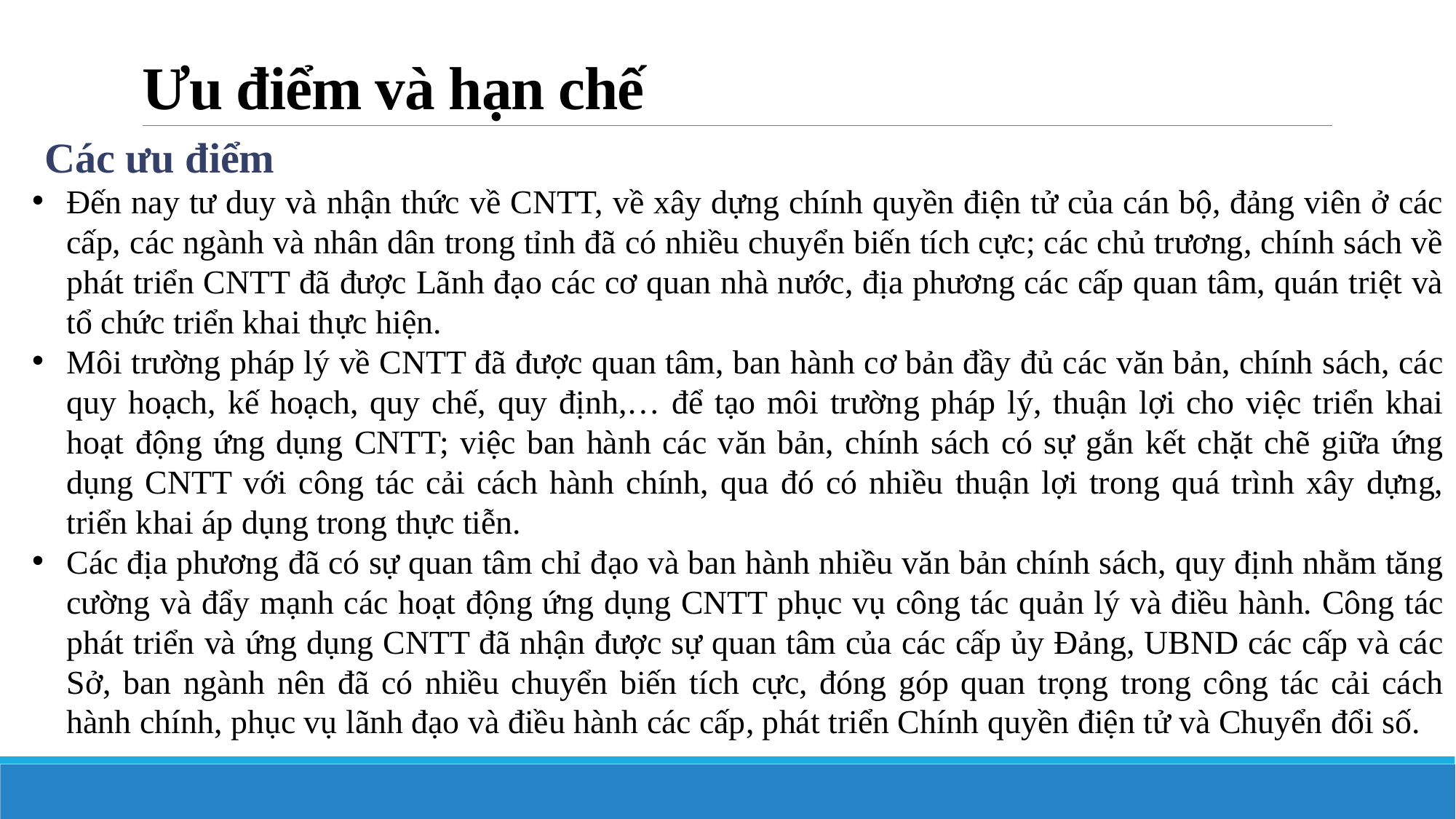

# Ưu điểm và hạn chế
Các ưu điểm
Đến nay tư duy và nhận thức về CNTT, về xây dựng chính quyền điện tử của cán bộ, đảng viên ở các cấp, các ngành và nhân dân trong tỉnh đã có nhiều chuyển biến tích cực; các chủ trương, chính sách về phát triển CNTT đã được Lãnh đạo các cơ quan nhà nước, địa phương các cấp quan tâm, quán triệt và tổ chức triển khai thực hiện.
Môi trường pháp lý về CNTT đã được quan tâm, ban hành cơ bản đầy đủ các văn bản, chính sách, các quy hoạch, kế hoạch, quy chế, quy định,… để tạo môi trường pháp lý, thuận lợi cho việc triển khai hoạt động ứng dụng CNTT; việc ban hành các văn bản, chính sách có sự gắn kết chặt chẽ giữa ứng dụng CNTT với công tác cải cách hành chính, qua đó có nhiều thuận lợi trong quá trình xây dựng, triển khai áp dụng trong thực tiễn.
Các địa phương đã có sự quan tâm chỉ đạo và ban hành nhiều văn bản chính sách, quy định nhằm tăng cường và đẩy mạnh các hoạt động ứng dụng CNTT phục vụ công tác quản lý và điều hành. Công tác phát triển và ứng dụng CNTT đã nhận được sự quan tâm của các cấp ủy Đảng, UBND các cấp và các Sở, ban ngành nên đã có nhiều chuyển biến tích cực, đóng góp quan trọng trong công tác cải cách hành chính, phục vụ lãnh đạo và điều hành các cấp, phát triển Chính quyền điện tử và Chuyển đổi số.